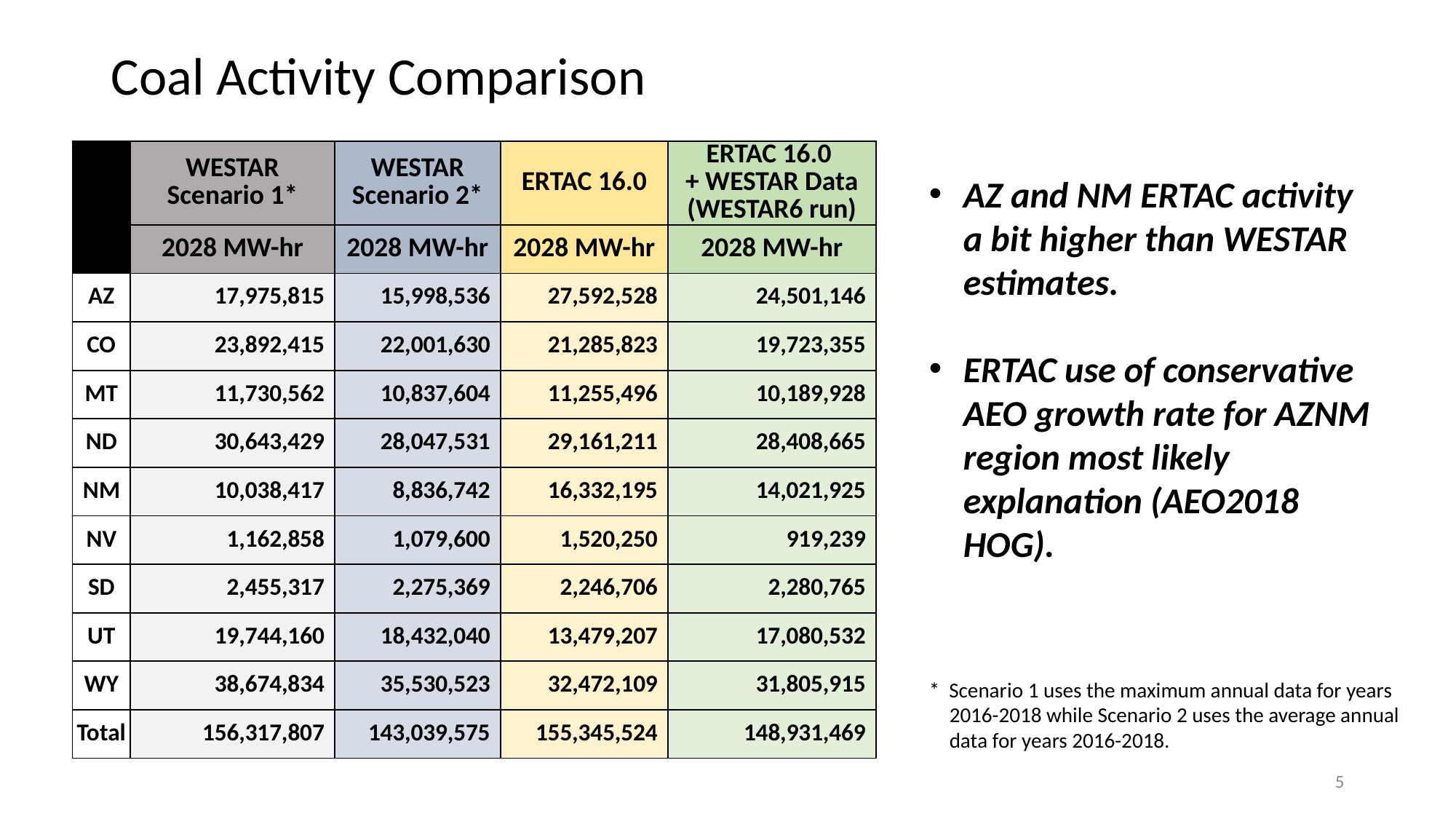

# Coal Activity Comparison
|  | WESTAR Scenario 1\* | WESTAR Scenario 2\* | ERTAC 16.0 | ERTAC 16.0 + WESTAR Data (WESTAR6 run) |
| --- | --- | --- | --- | --- |
|  | 2028 MW-hr | 2028 MW-hr | 2028 MW-hr | 2028 MW-hr |
| AZ | 17,975,815 | 15,998,536 | 27,592,528 | 24,501,146 |
| CO | 23,892,415 | 22,001,630 | 21,285,823 | 19,723,355 |
| MT | 11,730,562 | 10,837,604 | 11,255,496 | 10,189,928 |
| ND | 30,643,429 | 28,047,531 | 29,161,211 | 28,408,665 |
| NM | 10,038,417 | 8,836,742 | 16,332,195 | 14,021,925 |
| NV | 1,162,858 | 1,079,600 | 1,520,250 | 919,239 |
| SD | 2,455,317 | 2,275,369 | 2,246,706 | 2,280,765 |
| UT | 19,744,160 | 18,432,040 | 13,479,207 | 17,080,532 |
| WY | 38,674,834 | 35,530,523 | 32,472,109 | 31,805,915 |
| Total | 156,317,807 | 143,039,575 | 155,345,524 | 148,931,469 |
AZ and NM ERTAC activity a bit higher than WESTAR estimates.

ERTAC use of conservative AEO growth rate for AZNM region most likely explanation (AEO2018 HOG).
*  Scenario 1 uses the maximum annual data for years 2016-2018 while Scenario 2 uses the average annual data for years 2016-2018.
5